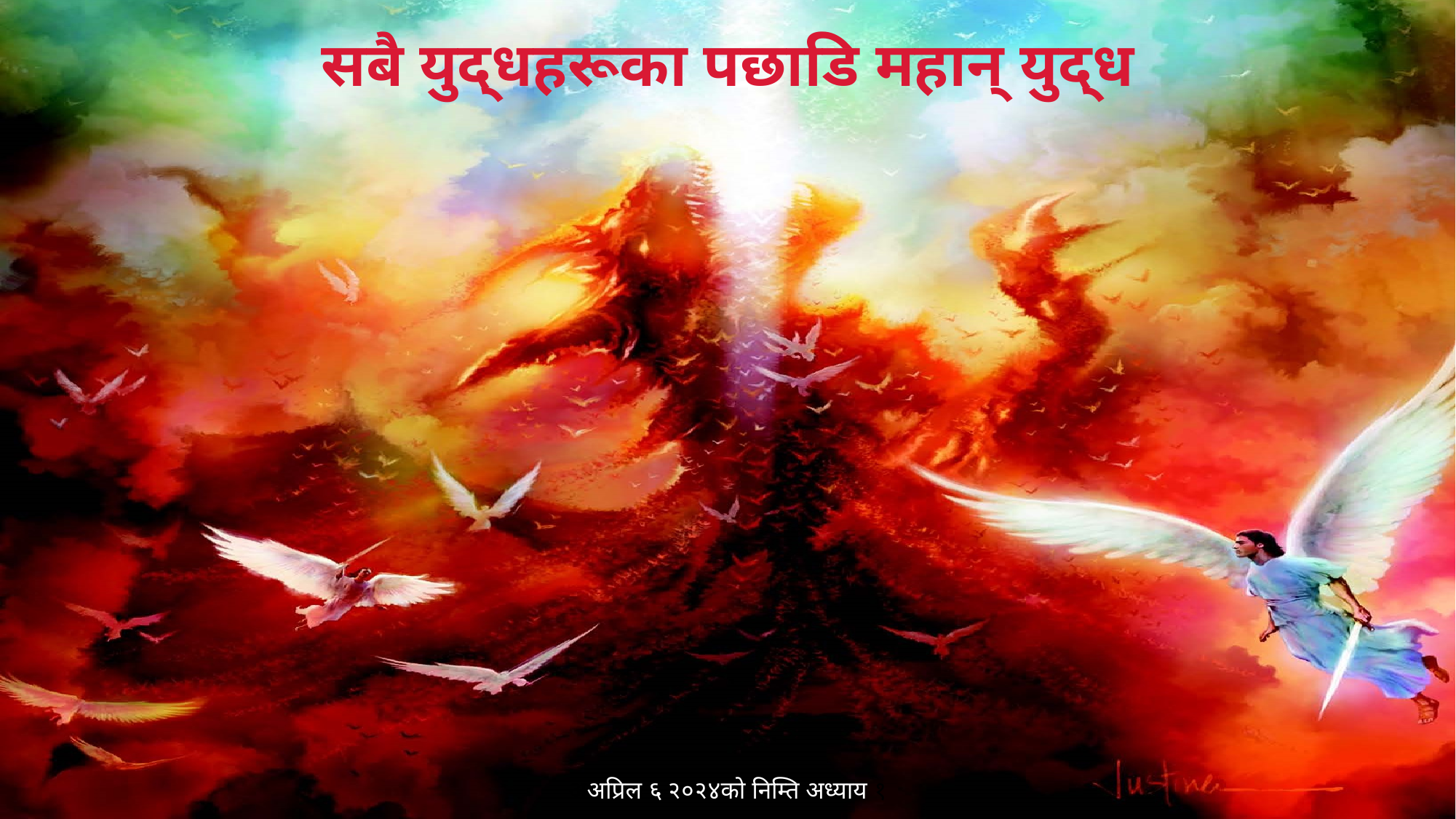

सबै युद्धहरूका पछाडि महान् युद्ध

अअप्रिल ६ २०२४को निम्ति अध्याय १